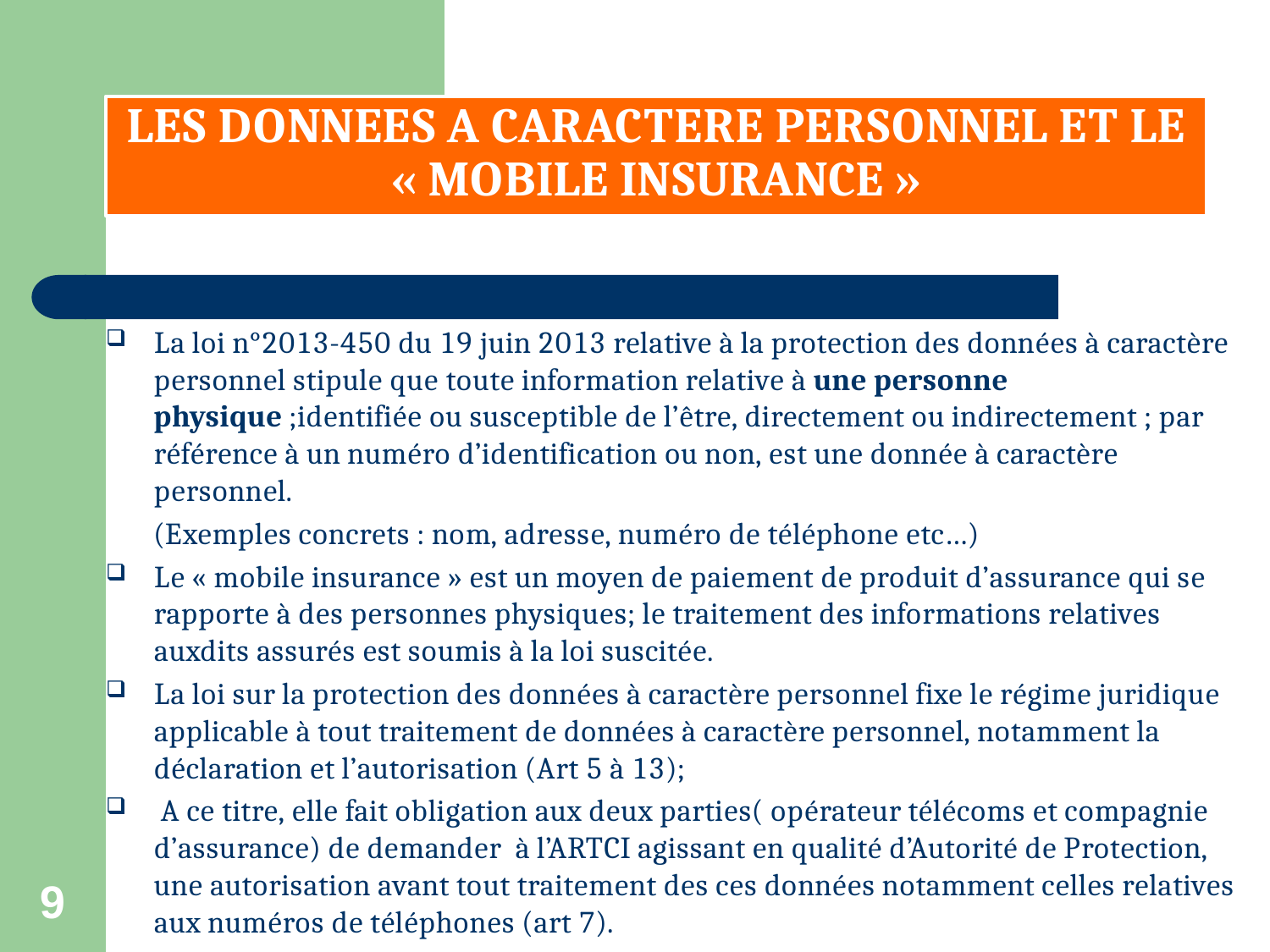

# LES DONNEES A CARACTERE PERSONNEL ET LE « MOBILE INSURANCE »
La loi n°2013-450 du 19 juin 2013 relative à la protection des données à caractère personnel stipule que toute information relative à une personne physique ;identifiée ou susceptible de l’être, directement ou indirectement ; par référence à un numéro d’identification ou non, est une donnée à caractère personnel.
       (Exemples concrets : nom, adresse, numéro de téléphone etc…)
Le « mobile insurance » est un moyen de paiement de produit d’assurance qui se rapporte à des personnes physiques; le traitement des informations relatives auxdits assurés est soumis à la loi suscitée.
La loi sur la protection des données à caractère personnel fixe le régime juridique applicable à tout traitement de données à caractère personnel, notamment la déclaration et l’autorisation (Art 5 à 13);
 A ce titre, elle fait obligation aux deux parties( opérateur télécoms et compagnie d’assurance) de demander  à l’ARTCI agissant en qualité d’Autorité de Protection, une autorisation avant tout traitement des ces données notamment celles relatives aux numéros de téléphones (art 7).

9